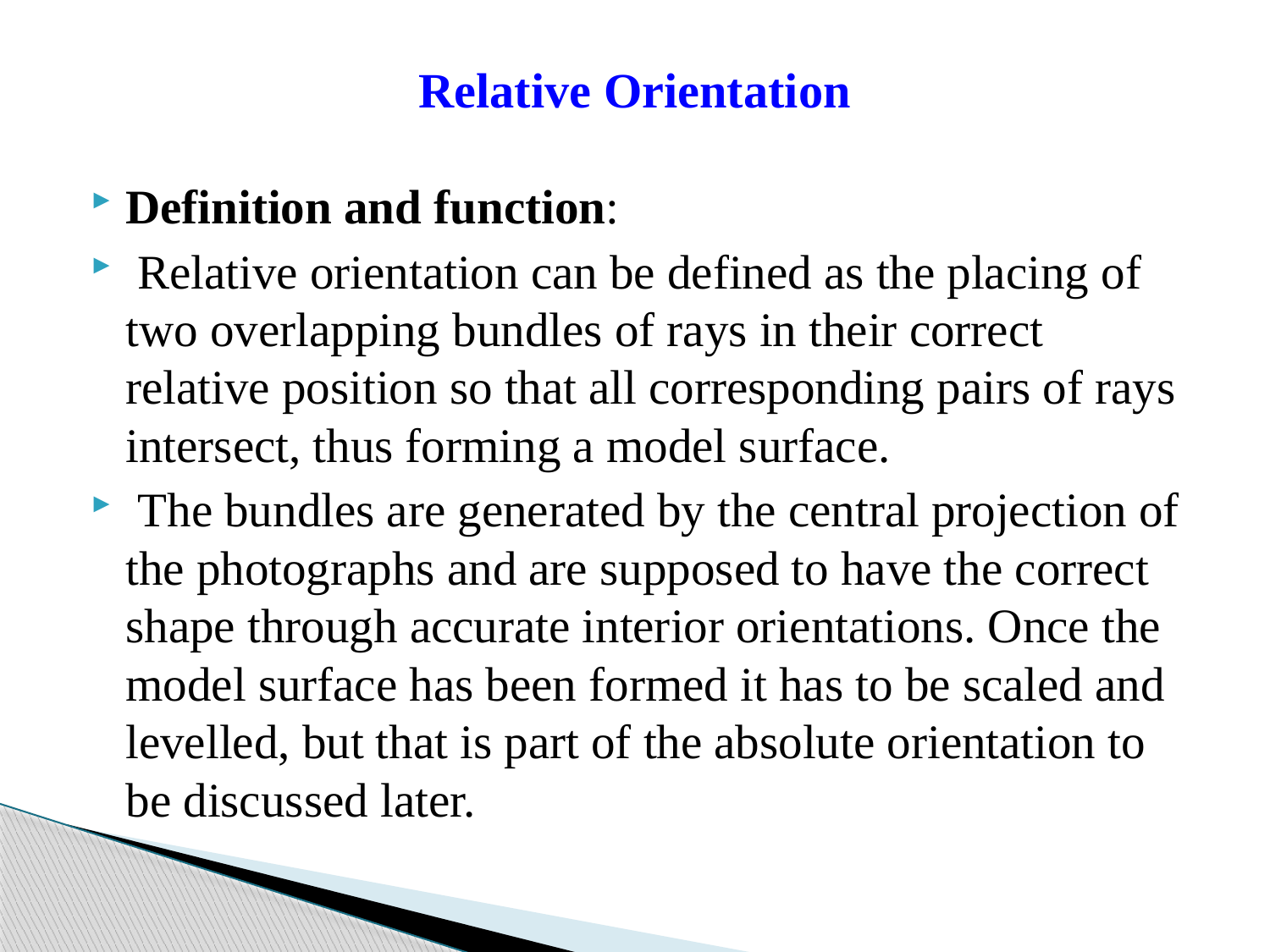

# Relative Orientation
Definition and function:
 Relative orientation can be defined as the placing of two overlapping bundles of rays in their correct relative position so that all corresponding pairs of rays intersect, thus forming a model surface.
 The bundles are generated by the central projection of the photographs and are supposed to have the correct shape through accurate interior orientations. Once the model surface has been formed it has to be scaled and levelled, but that is part of the absolute orientation to be discussed later.